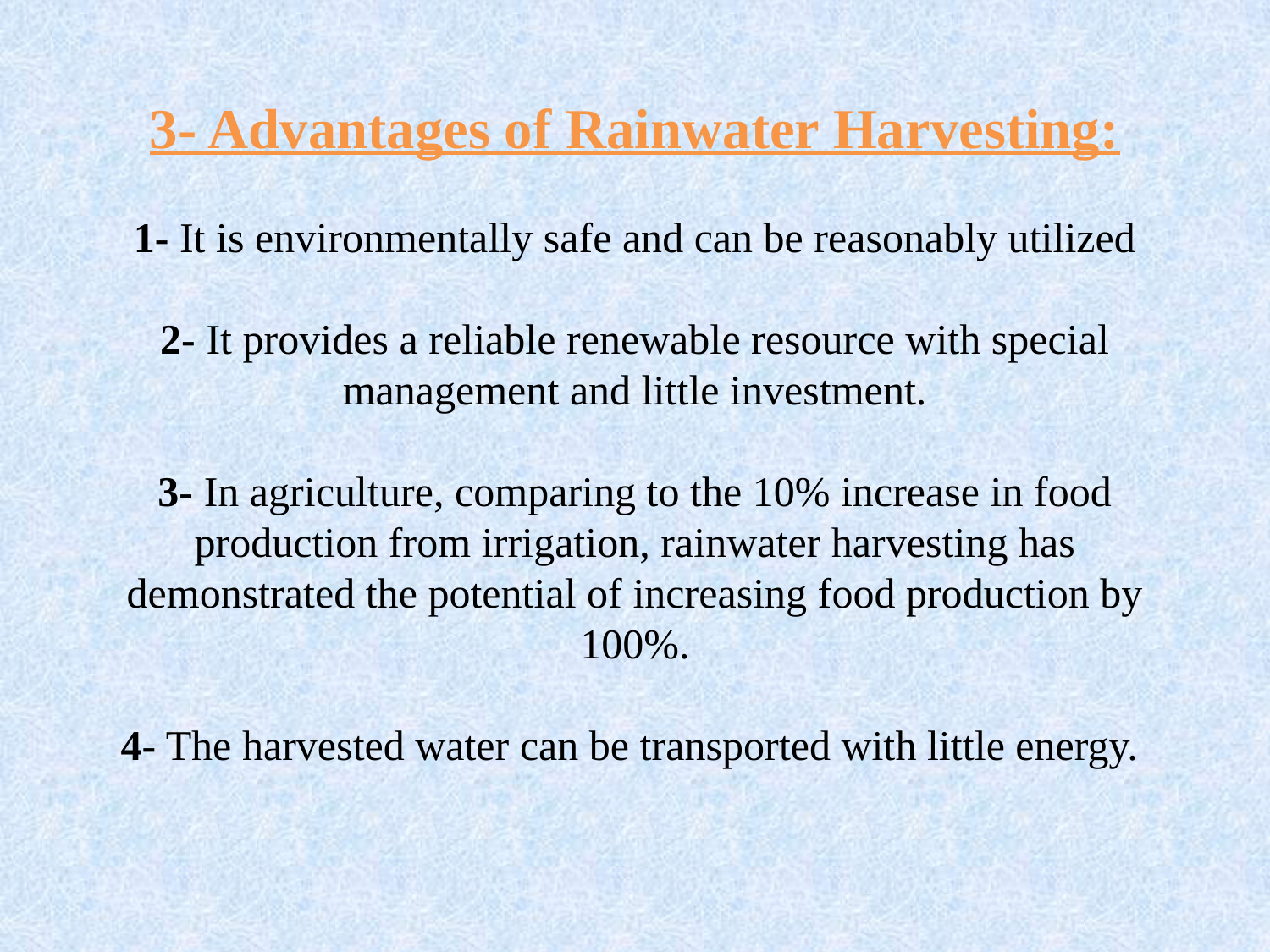

# 3- Advantages of Rainwater Harvesting: 1- It is environmentally safe and can be reasonably utilized 2- It provides a reliable renewable resource with special management and little investment. 3- In agriculture, comparing to the 10% increase in food production from irrigation, rainwater harvesting has demonstrated the potential of increasing food production by 100%. 4- The harvested water can be transported with little energy.